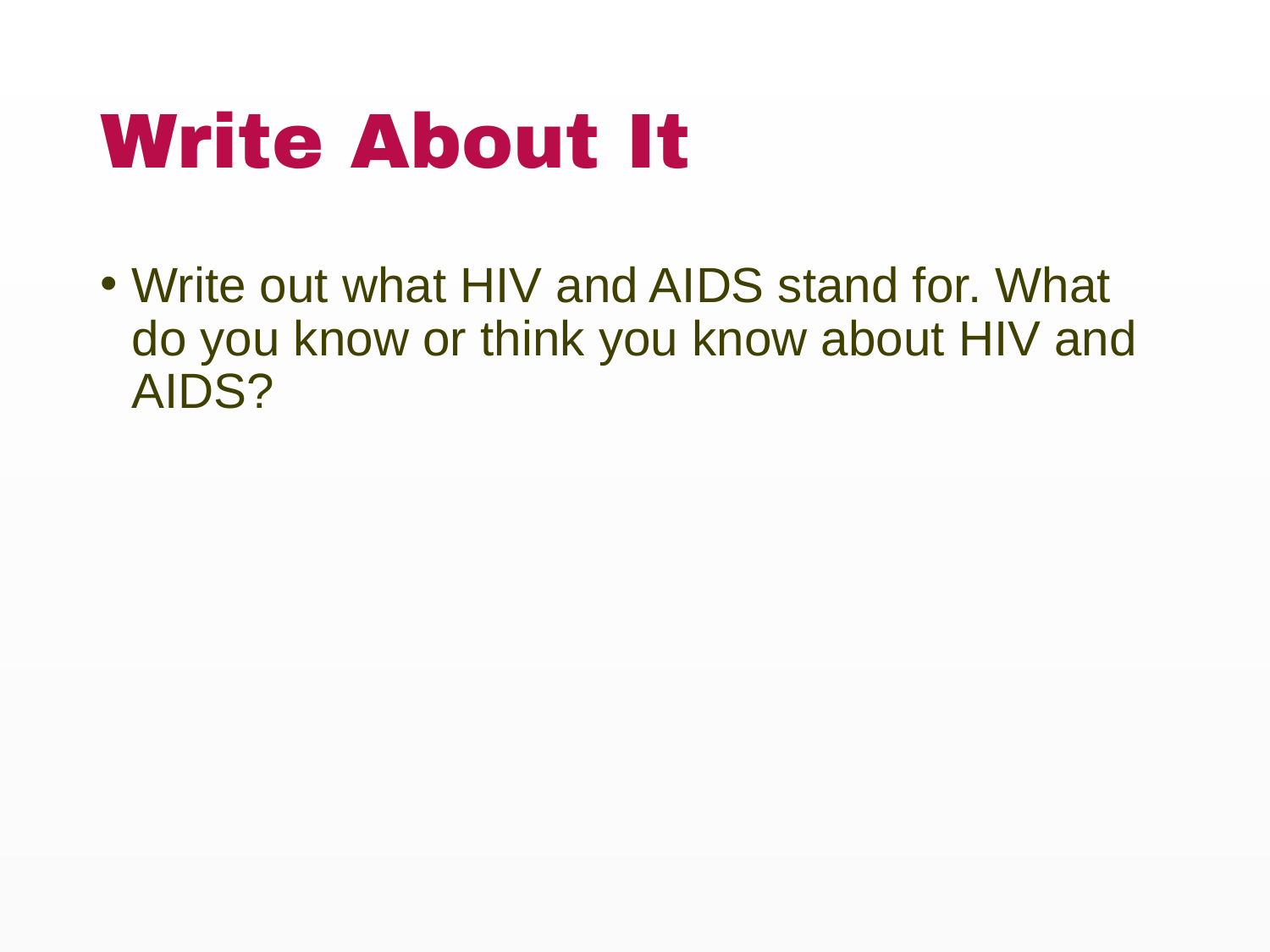

# Write About It
Write out what HIV and AIDS stand for. What do you know or think you know about HIV and AIDS?